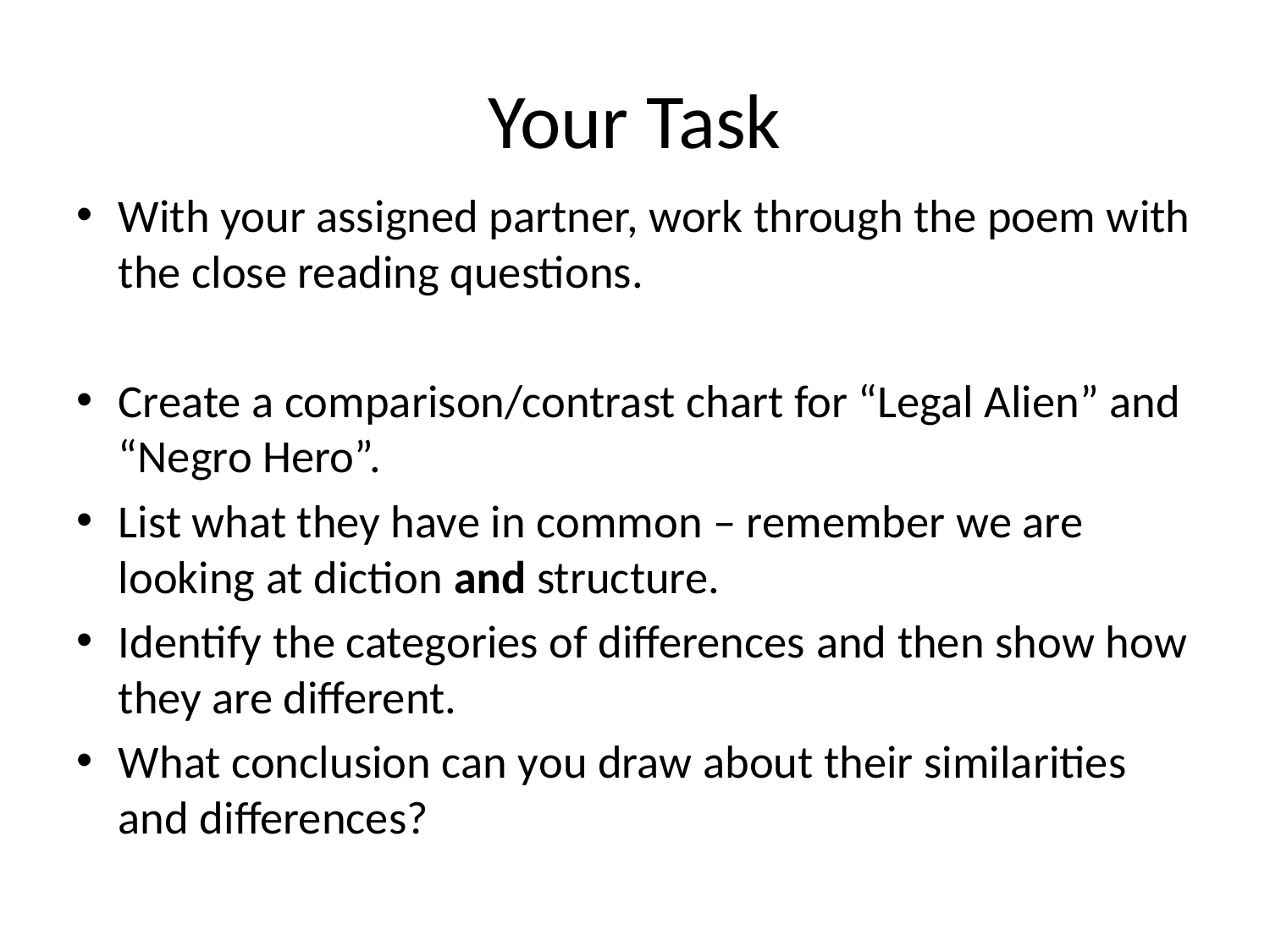

# Your Task
With your assigned partner, work through the poem with the close reading questions.

Create a comparison/contrast chart for “Legal Alien” and “Negro Hero”.
List what they have in common – remember we are looking at diction and structure.
Identify the categories of differences and then show how they are different.
What conclusion can you draw about their similarities and differences?